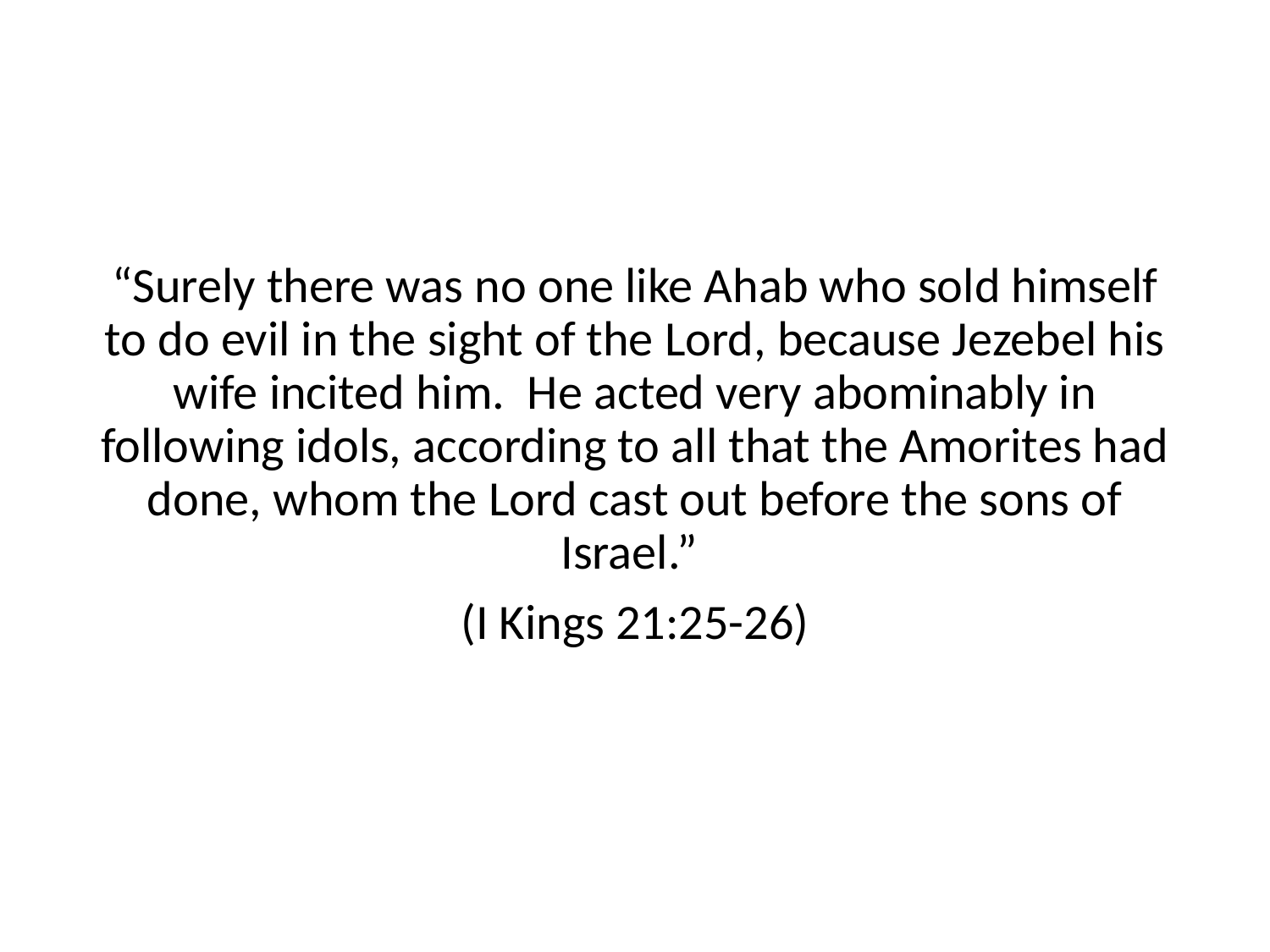

“Surely there was no one like Ahab who sold himself to do evil in the sight of the Lord, because Jezebel his wife incited him.  He acted very abominably in following idols, according to all that the Amorites had done, whom the Lord cast out before the sons of Israel.”
(I Kings 21:25-26)